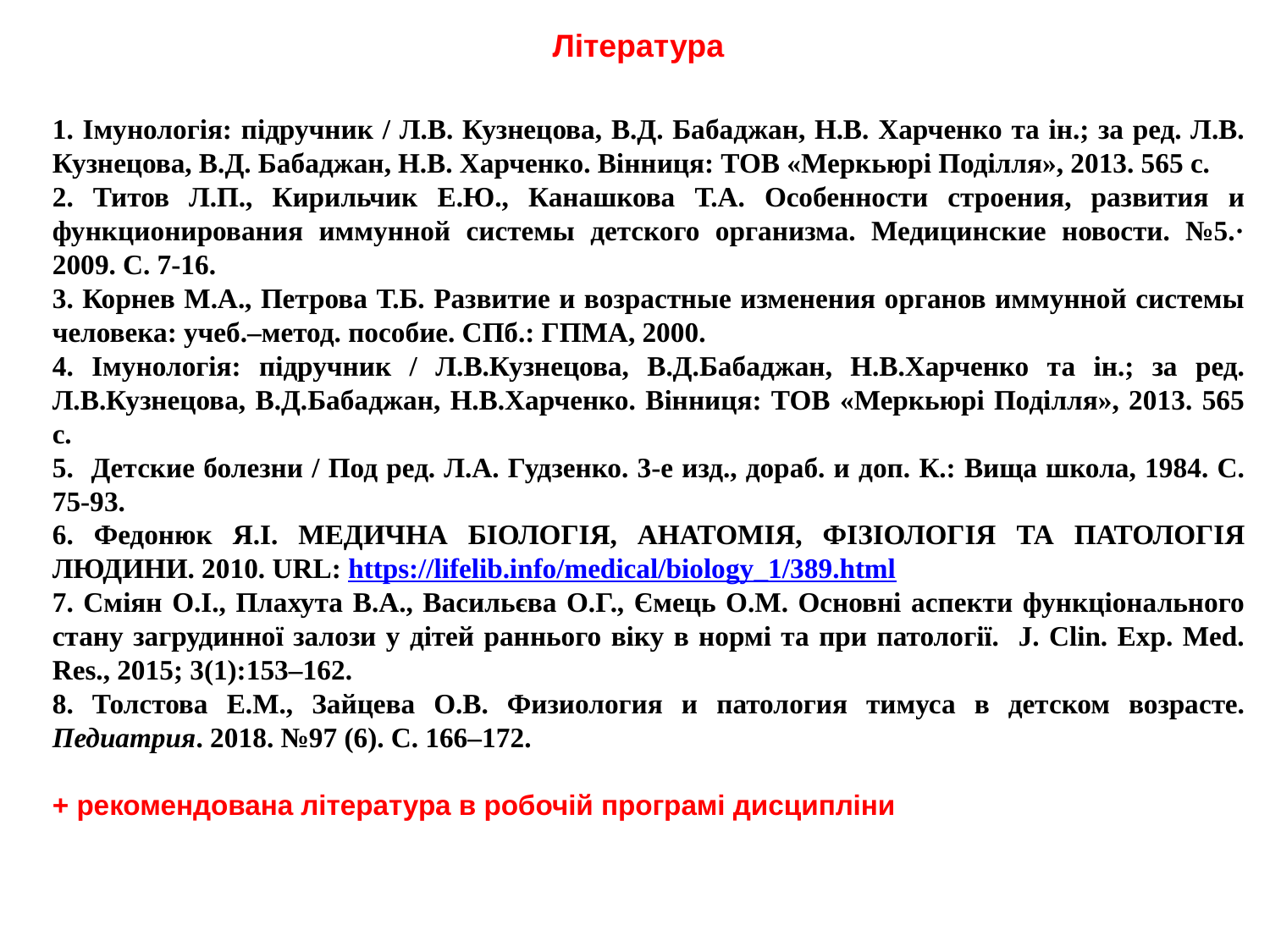

Література
1. Імунологія: підручник / Л.В. Кузнецова, В.Д. Бабаджан, Н.В. Харченко та ін.; за ред. Л.В. Кузнецова, В.Д. Бабаджан, Н.В. Харченко. Вінниця: ТОВ «Меркьюрі Поділля», 2013. 565 c.
2. Титов Л.П., Кирильчик Е.Ю., Канашкова Т.А. Особенности строения, развития и функционирования иммунной системы детского организма. Медицинские новости. №5.· 2009. C. 7-16.
3. Корнев М.А., Петрова Т.Б. Развитие и возрастные изменения органов иммунной системы человека: учеб.–метод. пособие. СПб.: ГПМА, 2000.
4. Імунологія: підручник / Л.В.Кузнецова, В.Д.Бабаджан, Н.В.Харченко та ін.; за ред. Л.В.Кузнецова, В.Д.Бабаджан, Н.В.Харченко. Вінниця: ТОВ «Меркьюрі Поділля», 2013. 565 с.
5.  Детские болезни / Под ред. Л.А. Гудзенко. 3-е изд., дораб. и доп. К.: Вища школа, 1984. С. 75-93.
6. Федонюк Я.І. МЕДИЧНА БІОЛОГІЯ, АНАТОМІЯ, ФІЗІОЛОГІЯ ТА ПАТОЛОГІЯ ЛЮДИНИ. 2010. URL: https://lifelib.info/medical/biology_1/389.html
7. Сміян О.І., Плахута В.А., Васильєва О.Г., Ємець О.М. Основні аспекти функціонального стану загрудинної залози у дітей раннього віку в нормі та при патології.  J. Clin. Exp. Med. Res., 2015; 3(1):153–162.
8. Толстова Е.М., Зайцева О.В. Физиология и патология тимуса в детском возрасте. Педиатрия. 2018. №97 (6). С. 166–172.

+ рекомендована література в робочій програмі дисципліни